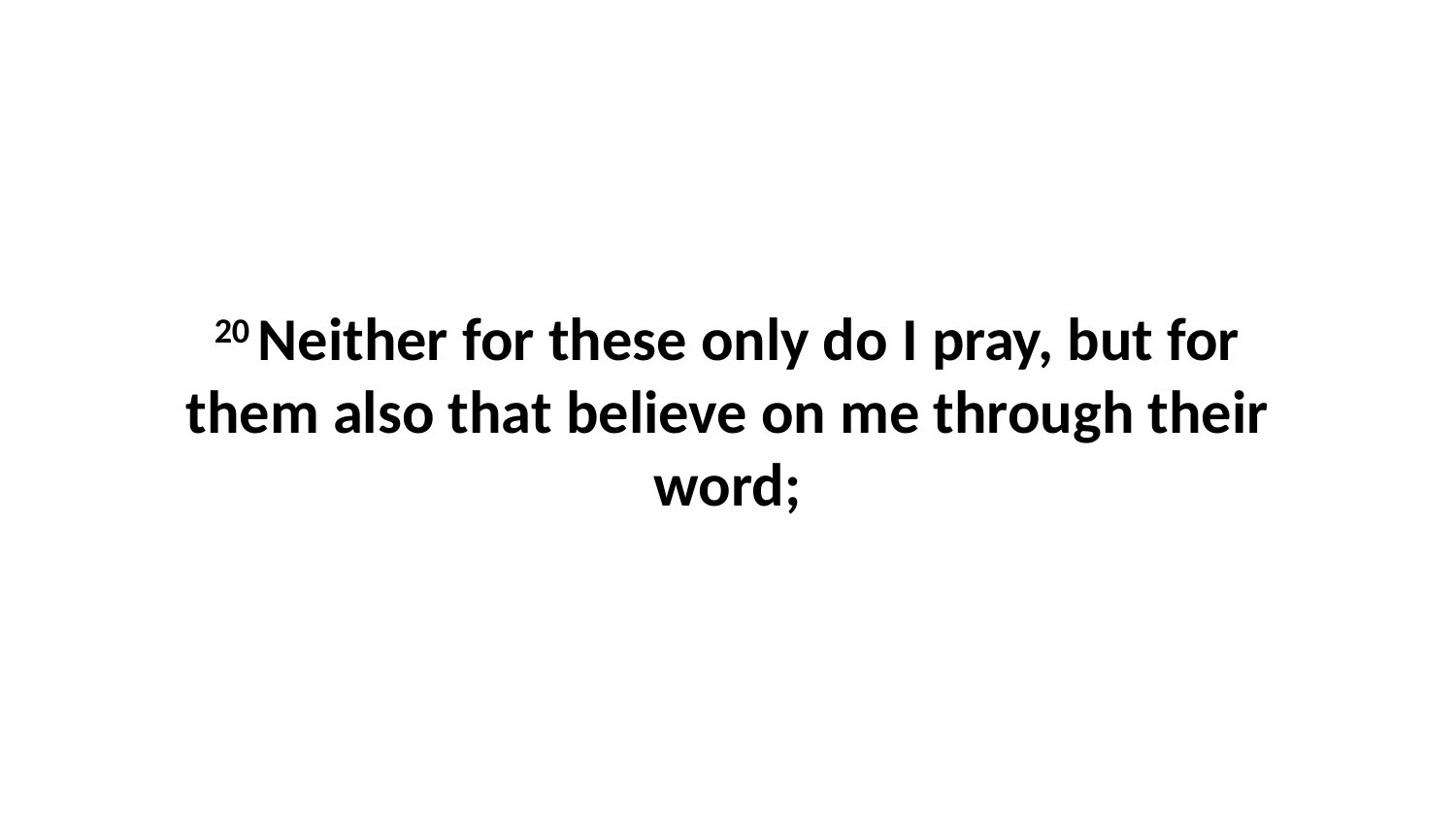

20 Neither for these only do I pray, but for them also that believe on me through their word;